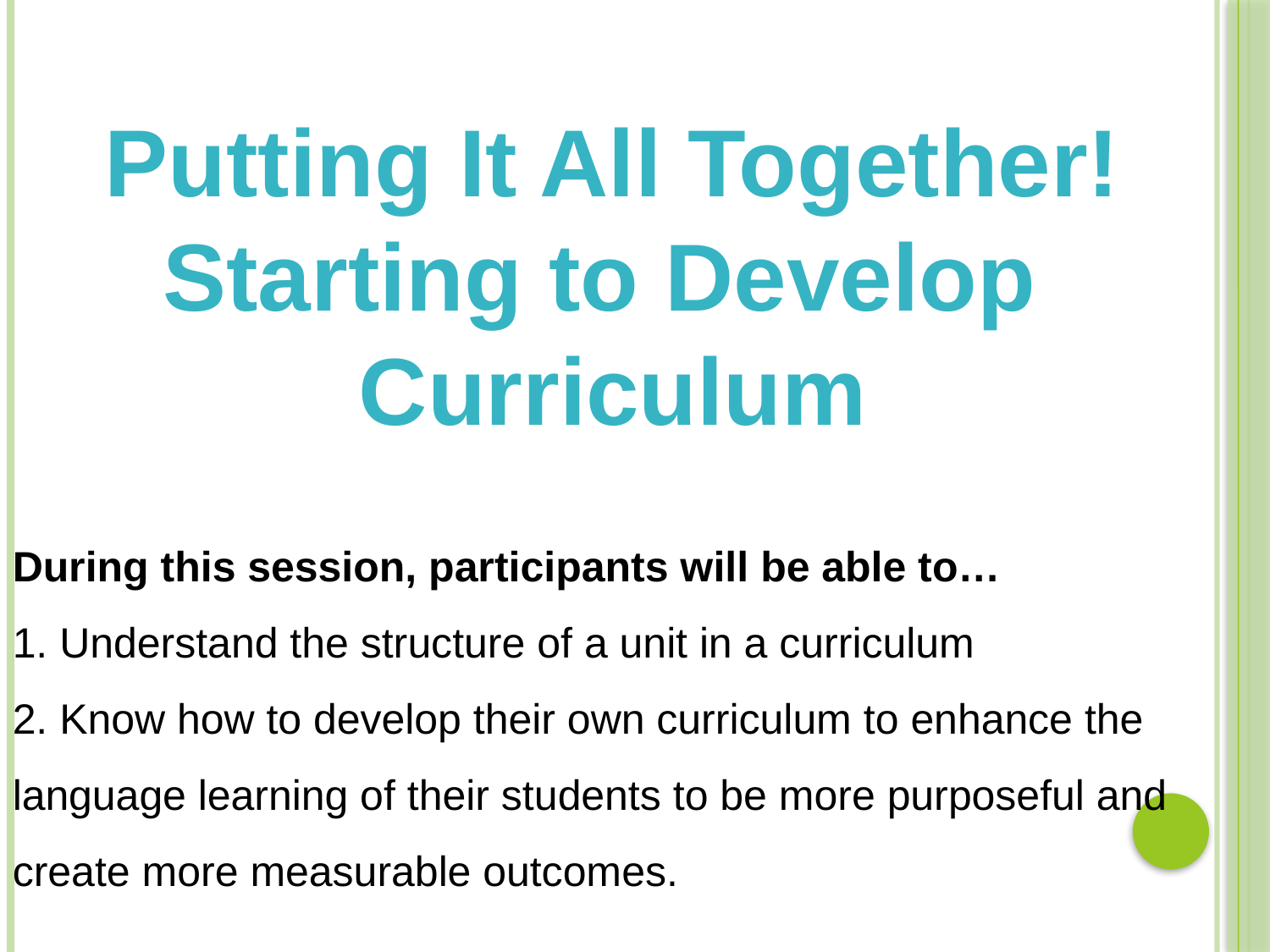

Putting It All Together!
Starting to Develop
Curriculum
During this session, participants will be able to…
1. Understand the structure of a unit in a curriculum
2. Know how to develop their own curriculum to enhance the language learning of their students to be more purposeful and create more measurable outcomes.